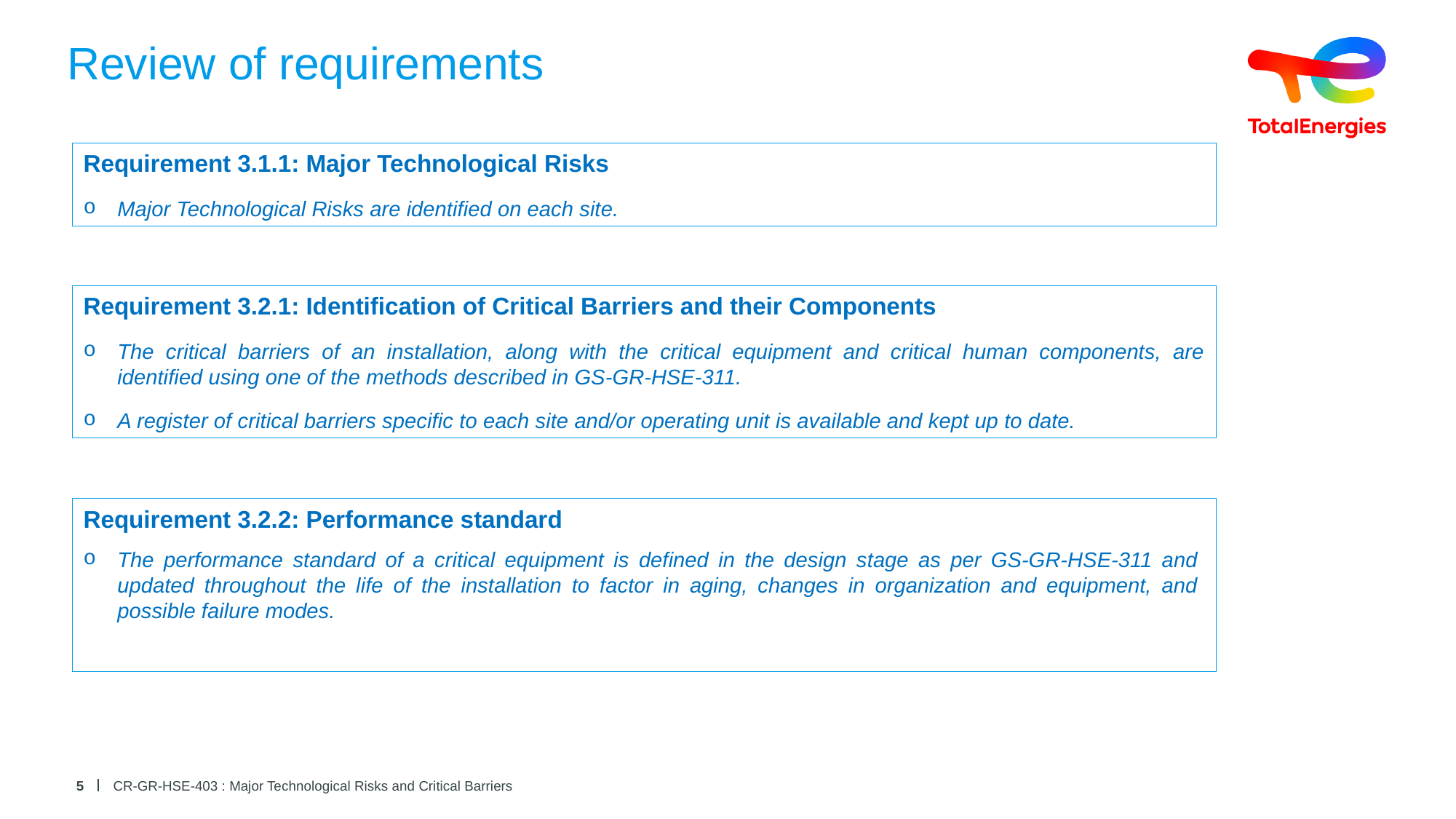

# Review of requirements
Requirement 3.1.1: Major Technological Risks
Major Technological Risks are identified on each site.
Requirement 3.2.1: Identification of Critical Barriers and their Components
The critical barriers of an installation, along with the critical equipment and critical human components, are identified using one of the methods described in GS-GR-HSE-311.
A register of critical barriers specific to each site and/or operating unit is available and kept up to date.
Requirement 3.2.2: Performance standard
The performance standard of a critical equipment is defined in the design stage as per GS-GR-HSE-311 and updated throughout the life of the installation to factor in aging, changes in organization and equipment, and possible failure modes.

5
CR-GR-HSE-403 : Major Technological Risks and Critical Barriers